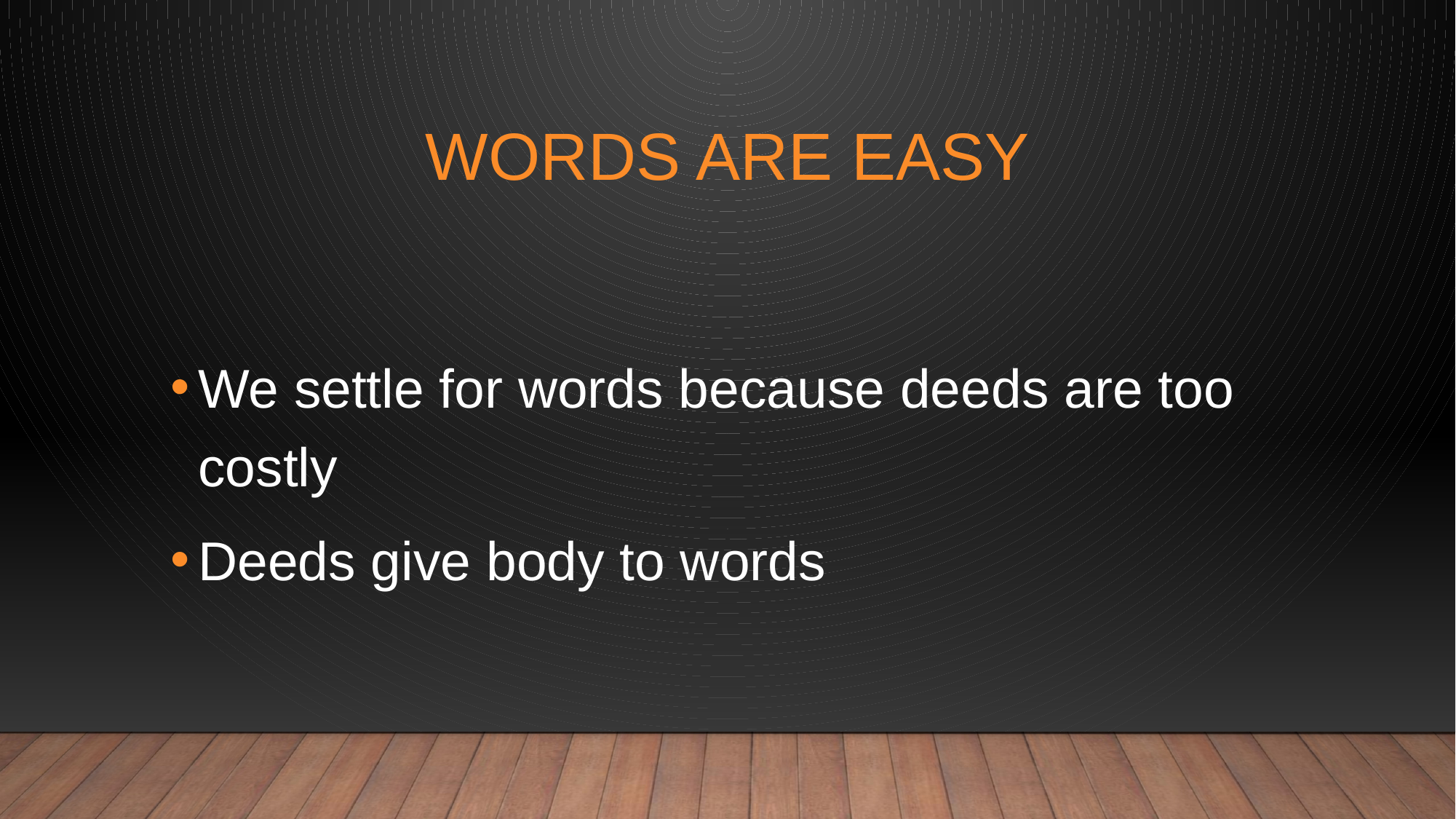

# WORDS ARE EASY
We settle for words because deeds are too costly
Deeds give body to words